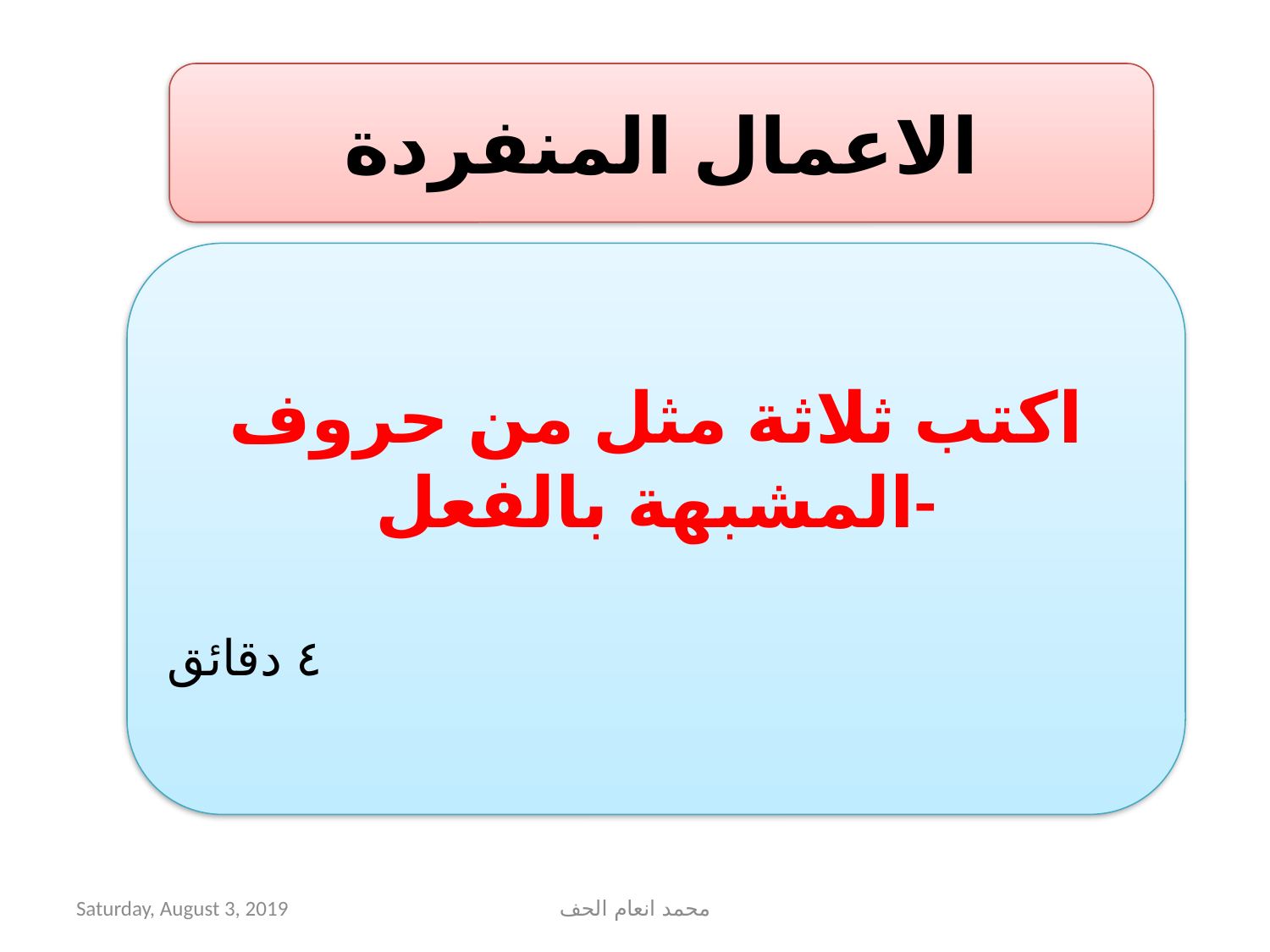

الاعمال المنفردة
اكتب ثلاثة مثل من حروف المشبهة بالفعل-

٤ دقائق
Saturday, August 3, 2019
محمد انعام الحف